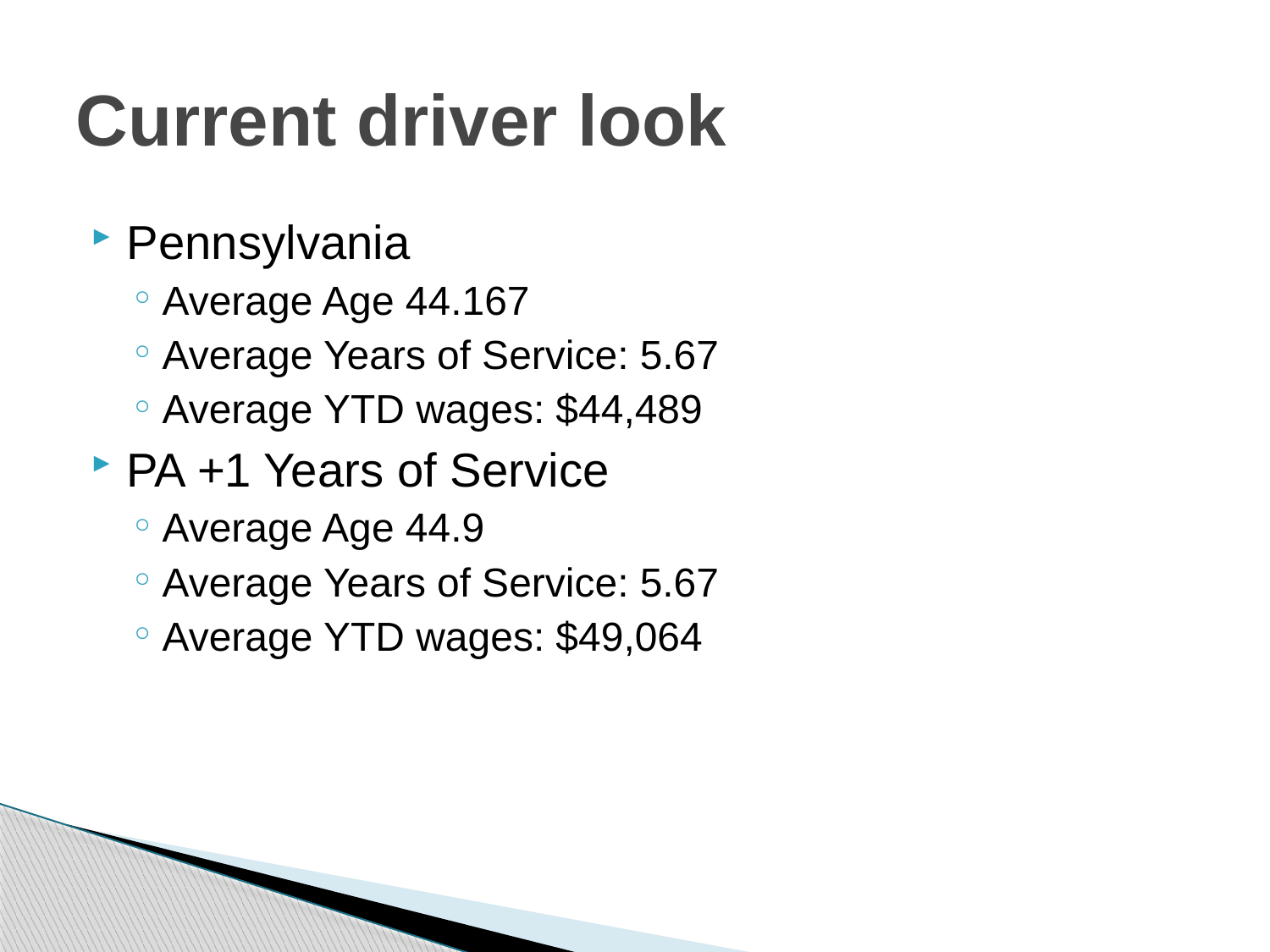

# Current driver look
Pennsylvania
Average Age 44.167
Average Years of Service: 5.67
Average YTD wages: $44,489
PA +1 Years of Service
Average Age 44.9
Average Years of Service: 5.67
Average YTD wages: $49,064